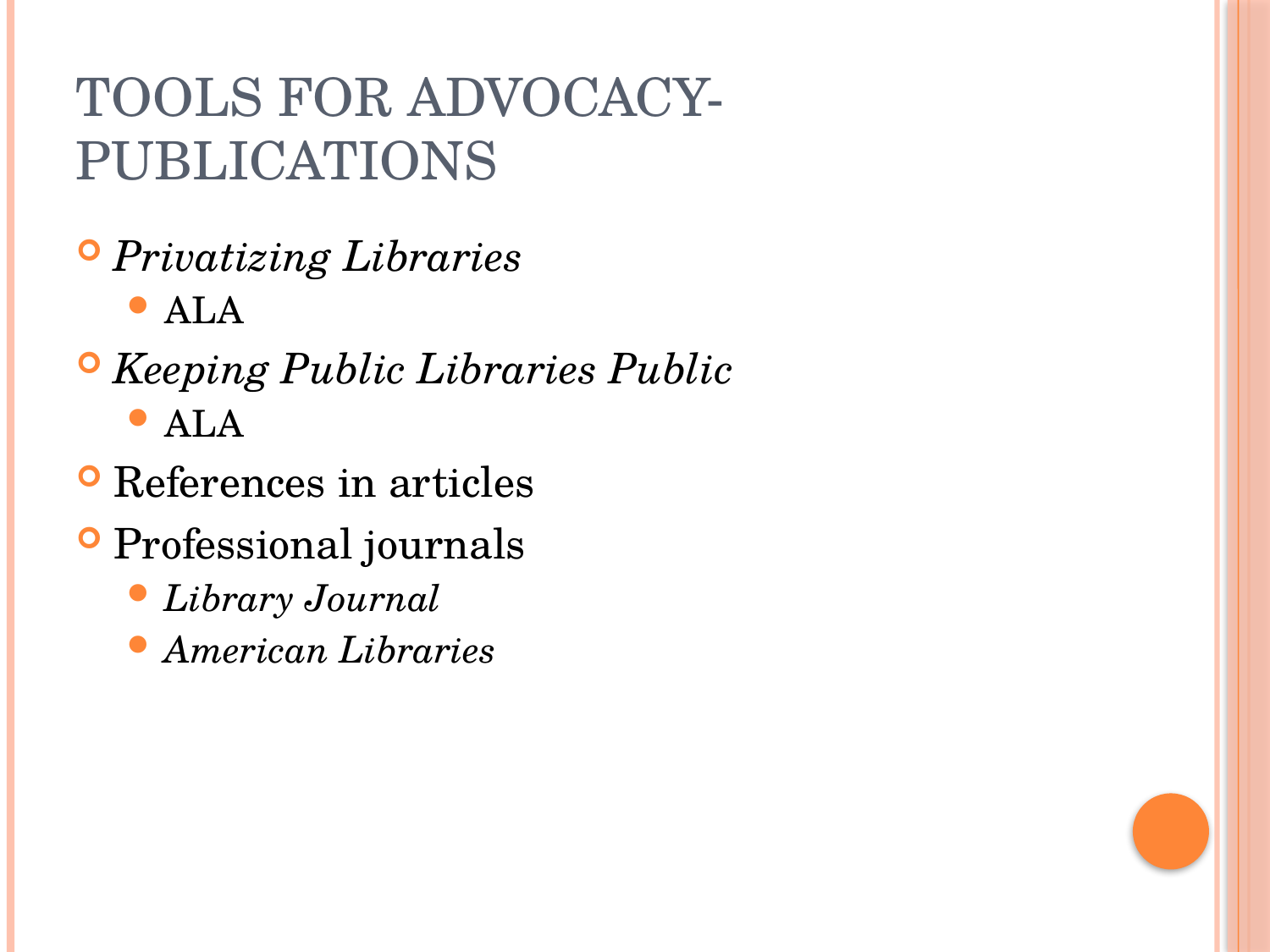

# Tools for Advocacy- Publications
Privatizing Libraries
ALA
Keeping Public Libraries Public
ALA
References in articles
Professional journals
Library Journal
American Libraries